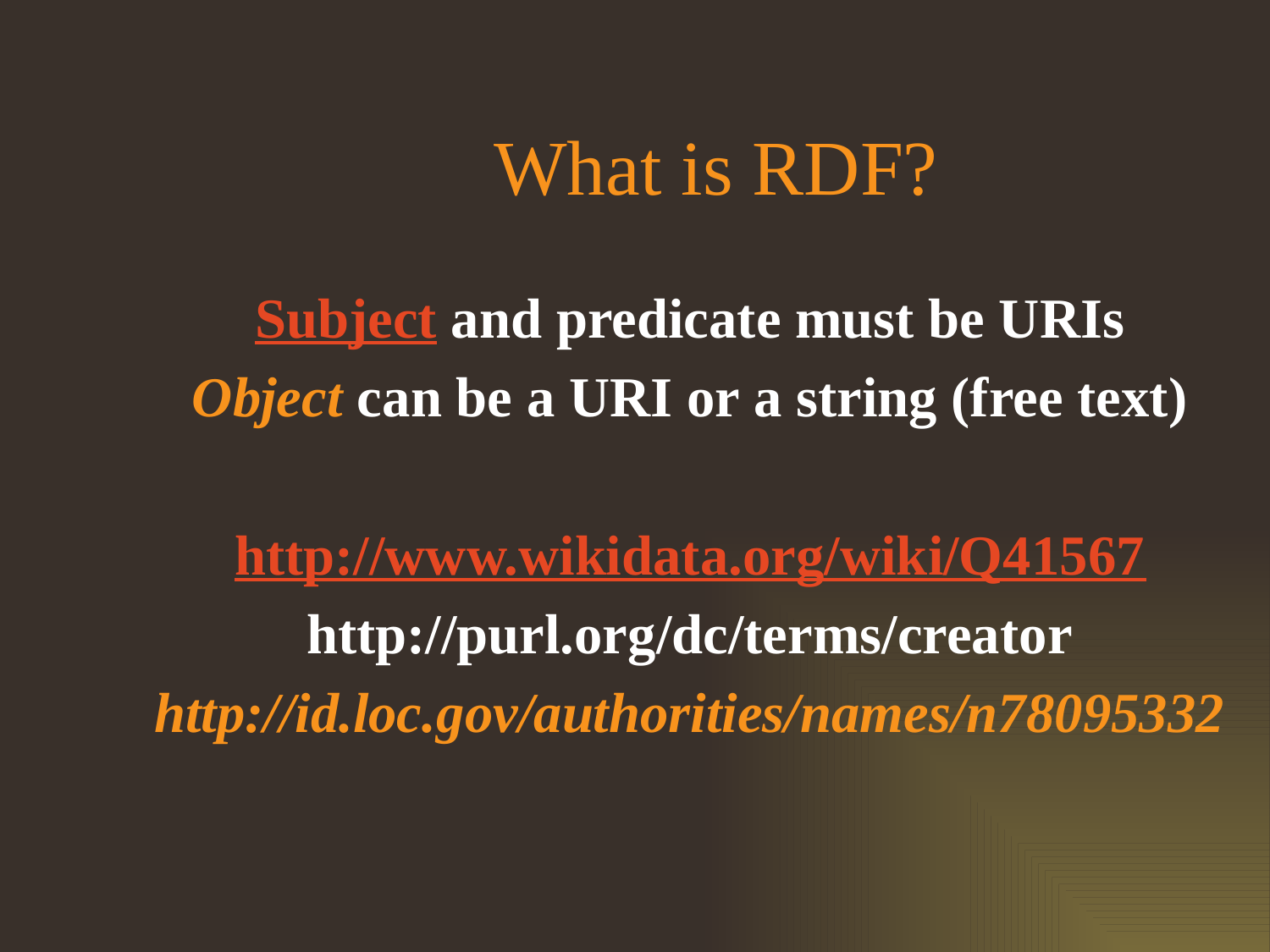

# What is RDF?
Subject and predicate must be URIs
Object can be a URI or a string (free text)

http://www.wikidata.org/wiki/Q41567
http://purl.org/dc/terms/creator
http://id.loc.gov/authorities/names/n78095332